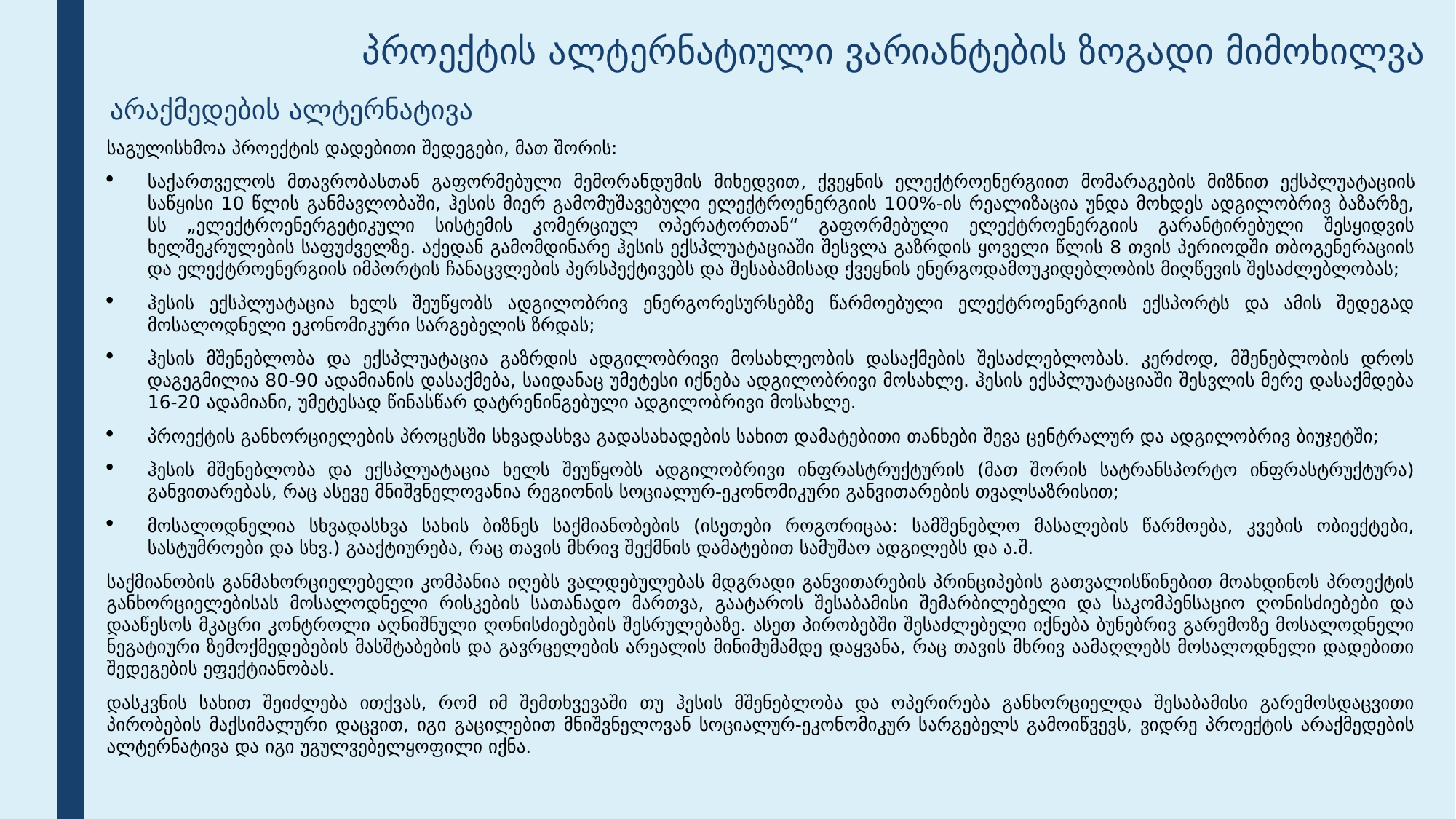

# პროექტის ალტერნატიული ვარიანტების ზოგადი მიმოხილვა
არაქმედების ალტერნატივა
საგულისხმოა პროექტის დადებითი შედეგები, მათ შორის:
საქართველოს მთავრობასთან გაფორმებული მემორანდუმის მიხედვით, ქვეყნის ელექტროენერგიით მომარაგების მიზნით ექსპლუატაციის საწყისი 10 წლის განმავლობაში, ჰესის მიერ გამომუშავებული ელექტროენერგიის 100%-ის რეალიზაცია უნდა მოხდეს ადგილობრივ ბაზარზე, სს „ელექტროენერგეტიკული სისტემის კომერციულ ოპერატორთან“ გაფორმებული ელექტროენერგიის გარანტირებული შესყიდვის ხელშეკრულების საფუძველზე. აქედან გამომდინარე ჰესის ექსპლუატაციაში შესვლა გაზრდის ყოველი წლის 8 თვის პერიოდში თბოგენერაციის და ელექტროენერგიის იმპორტის ჩანაცვლების პერსპექტივებს და შესაბამისად ქვეყნის ენერგოდამოუკიდებლობის მიღწევის შესაძლებლობას;
ჰესის ექსპლუატაცია ხელს შეუწყობს ადგილობრივ ენერგორესურსებზე წარმოებული ელექტროენერგიის ექსპორტს და ამის შედეგად მოსალოდნელი ეკონომიკური სარგებელის ზრდას;
ჰესის მშენებლობა და ექსპლუატაცია გაზრდის ადგილობრივი მოსახლეობის დასაქმების შესაძლებლობას. კერძოდ, მშენებლობის დროს დაგეგმილია 80-90 ადამიანის დასაქმება, საიდანაც უმეტესი იქნება ადგილობრივი მოსახლე. ჰესის ექსპლუატაციაში შესვლის მერე დასაქმდება 16-20 ადამიანი, უმეტესად წინასწარ დატრენინგებული ადგილობრივი მოსახლე.
პროექტის განხორციელების პროცესში სხვადასხვა გადასახადების სახით დამატებითი თანხები შევა ცენტრალურ და ადგილობრივ ბიუჯეტში;
ჰესის მშენებლობა და ექსპლუატაცია ხელს შეუწყობს ადგილობრივი ინფრასტრუქტურის (მათ შორის სატრანსპორტო ინფრასტრუქტურა) განვითარებას, რაც ასევე მნიშვნელოვანია რეგიონის სოციალურ-ეკონომიკური განვითარების თვალსაზრისით;
მოსალოდნელია სხვადასხვა სახის ბიზნეს საქმიანობების (ისეთები როგორიცაა: სამშენებლო მასალების წარმოება, კვების ობიექტები, სასტუმროები და სხვ.) გააქტიურება, რაც თავის მხრივ შექმნის დამატებით სამუშაო ადგილებს და ა.შ.
საქმიანობის განმახორციელებელი კომპანია იღებს ვალდებულებას მდგრადი განვითარების პრინციპების გათვალისწინებით მოახდინოს პროექტის განხორციელებისას მოსალოდნელი რისკების სათანადო მართვა, გაატაროს შესაბამისი შემარბილებელი და საკომპენსაციო ღონისძიებები და დააწესოს მკაცრი კონტროლი აღნიშნული ღონისძიებების შესრულებაზე. ასეთ პირობებში შესაძლებელი იქნება ბუნებრივ გარემოზე მოსალოდნელი ნეგატიური ზემოქმედებების მასშტაბების და გავრცელების არეალის მინიმუმამდე დაყვანა, რაც თავის მხრივ აამაღლებს მოსალოდნელი დადებითი შედეგების ეფექტიანობას.
დასკვნის სახით შეიძლება ითქვას, რომ იმ შემთხვევაში თუ ჰესის მშენებლობა და ოპერირება განხორციელდა შესაბამისი გარემოსდაცვითი პირობების მაქსიმალური დაცვით, იგი გაცილებით მნიშვნელოვან სოციალურ-ეკონომიკურ სარგებელს გამოიწვევს, ვიდრე პროექტის არაქმედების ალტერნატივა და იგი უგულვებელყოფილი იქნა.